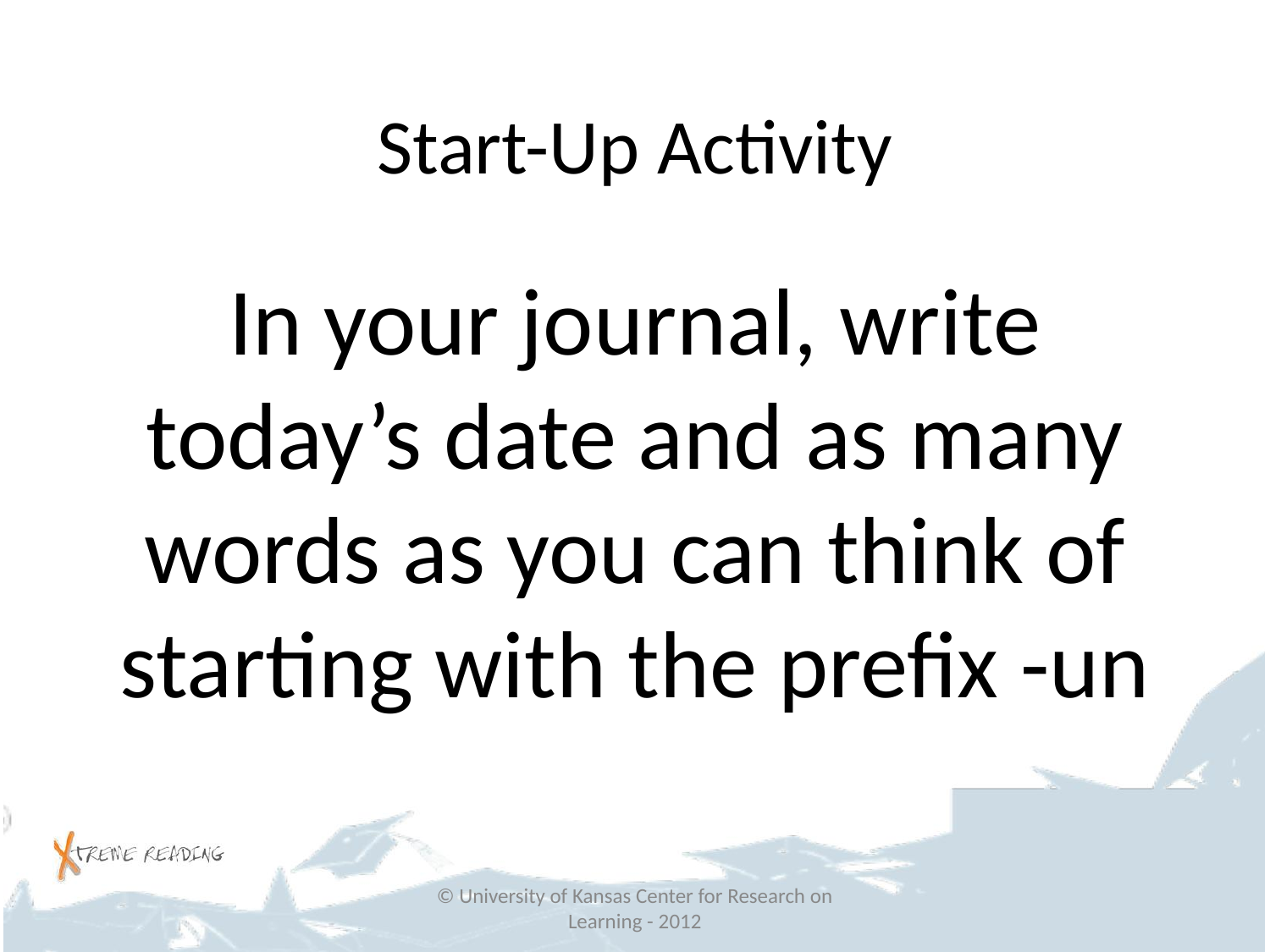

# Start-Up Activity
In your journal, write today’s date and as many words as you can think of starting with the prefix -un
© University of Kansas Center for Research on Learning - 2012